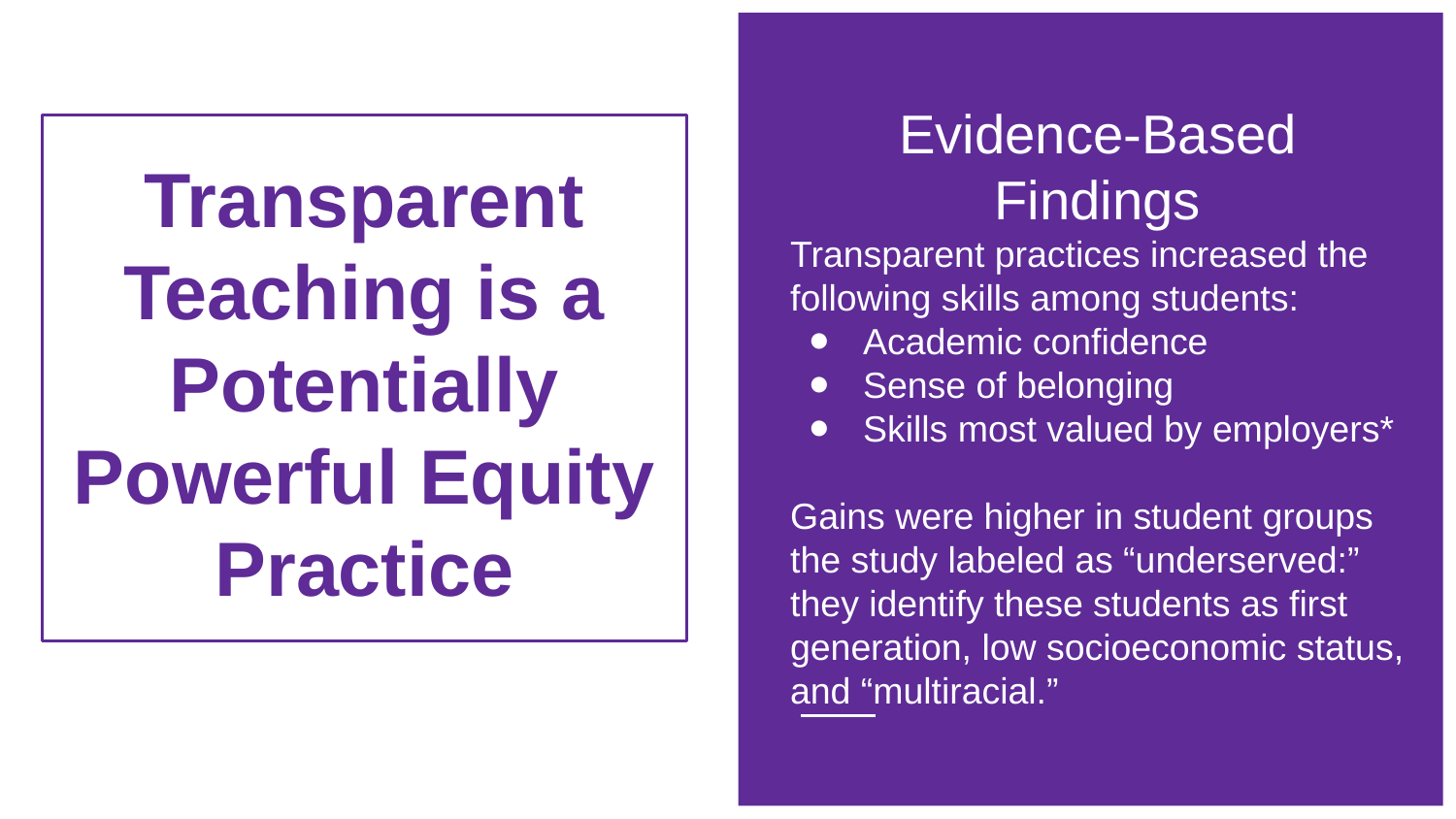

Evidence-Based Findings
Transparent practices increased the following skills among students:
Academic confidence
Sense of belonging
Skills most valued by employers*

Gains were higher in student groups the study labeled as “underserved:” they identify these students as first generation, low socioeconomic status, and “multiracial.”

# Transparent Teaching is a Potentially Powerful Equity Practice